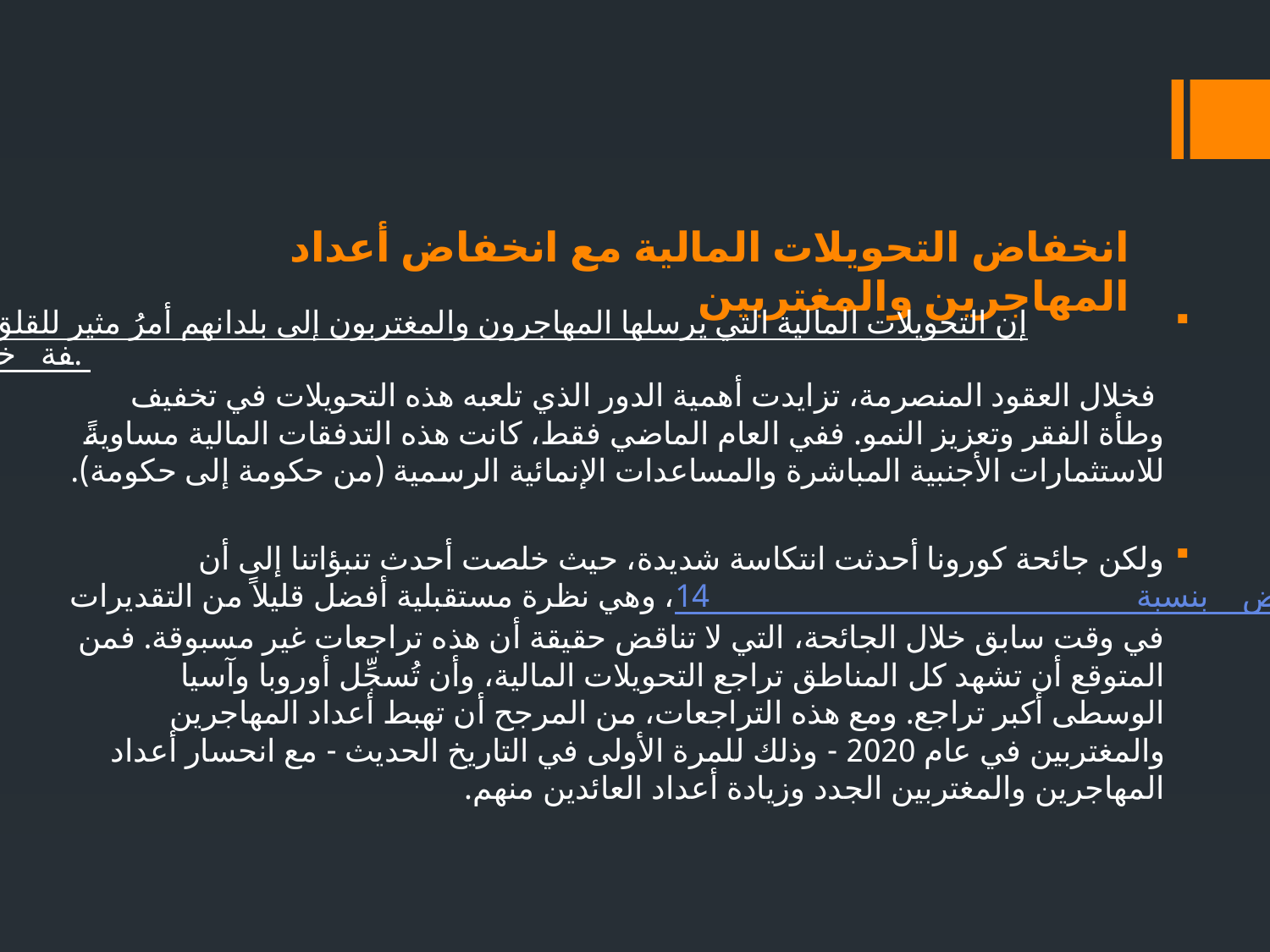

# انخفاض التحويلات المالية مع انخفاض أعداد المهاجرين والمغتربين
إن التحويلات المالية التي يرسلها المهاجرون والمغتربون إلى بلدانهم أمرُ مثير للقلق بصفة خاصة.  فخلال العقود المنصرمة، تزايدت أهمية الدور الذي تلعبه هذه التحويلات في تخفيف وطأة الفقر وتعزيز النمو. ففي العام الماضي فقط، كانت هذه التدفقات المالية مساويةً للاستثمارات الأجنبية المباشرة والمساعدات الإنمائية الرسمية (من حكومة إلى حكومة).

ولكن جائحة كورونا أحدثت انتكاسة شديدة، حيث خلصت أحدث تنبؤاتنا إلى أن التحويلات المالية ستنخفض بنسبة 14%، وهي نظرة مستقبلية أفضل قليلاً من التقديرات في وقت سابق خلال الجائحة، التي لا تناقض حقيقة أن هذه تراجعات غير مسبوقة. فمن المتوقع أن تشهد كل المناطق تراجع التحويلات المالية، وأن تُسجِّل أوروبا وآسيا الوسطى أكبر تراجع. ومع هذه التراجعات، من المرجح أن تهبط أعداد المهاجرين والمغتربين في عام 2020 - وذلك للمرة الأولى في التاريخ الحديث - مع انحسار أعداد المهاجرين والمغتربين الجدد وزيادة أعداد العائدين منهم.